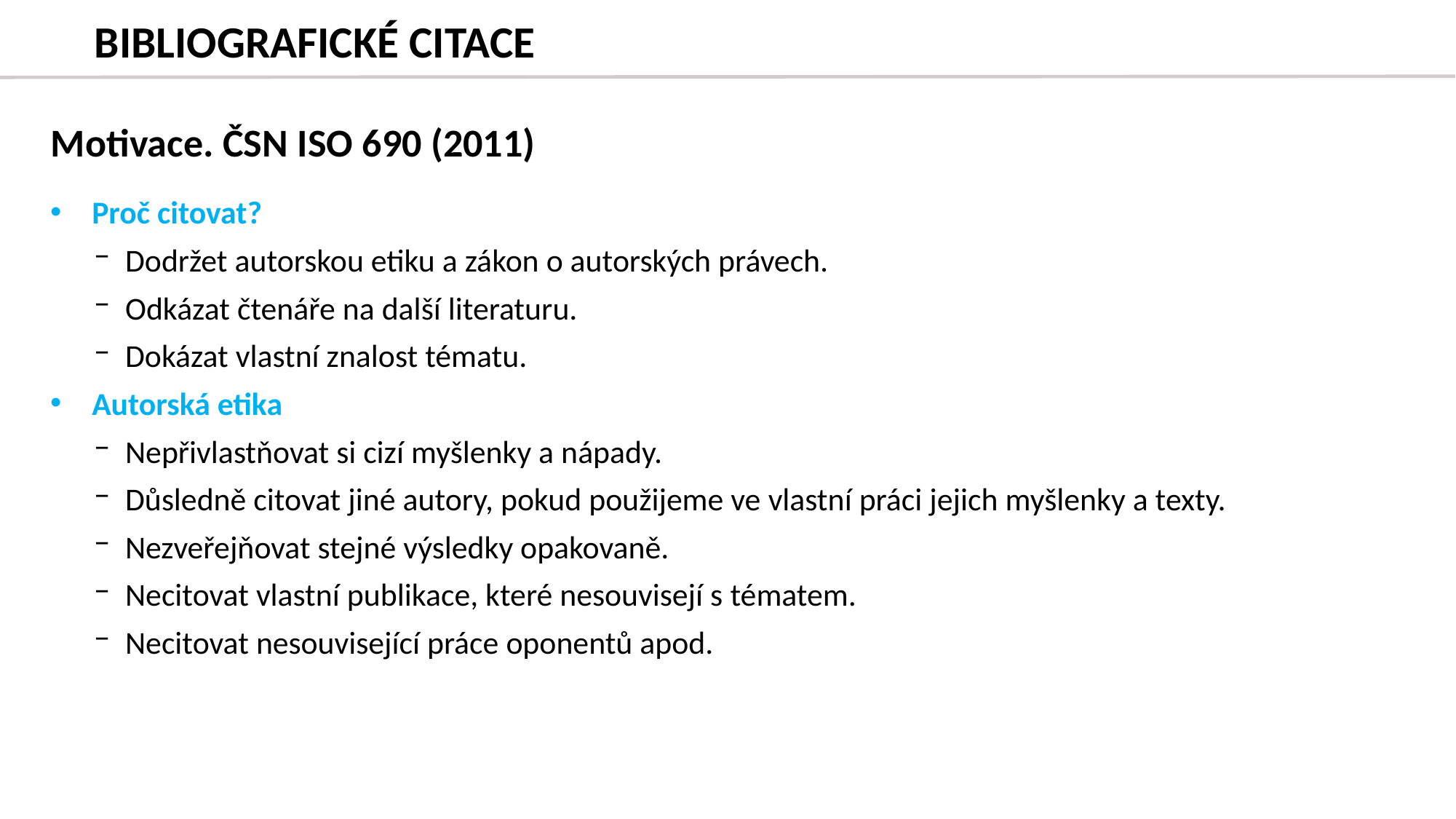

# BIBLIOGRAFICKÉ CITACE
Motivace. ČSN ISO 690 (2011)
Proč citovat?
Dodržet autorskou etiku a zákon o autorských právech.
Odkázat čtenáře na další literaturu.
Dokázat vlastní znalost tématu.
Autorská etika
Nepřivlastňovat si cizí myšlenky a nápady.
Důsledně citovat jiné autory, pokud použijeme ve vlastní práci jejich myšlenky a texty.
Nezveřejňovat stejné výsledky opakovaně.
Necitovat vlastní publikace, které nesouvisejí s tématem.
Necitovat nesouvisející práce oponentů apod.